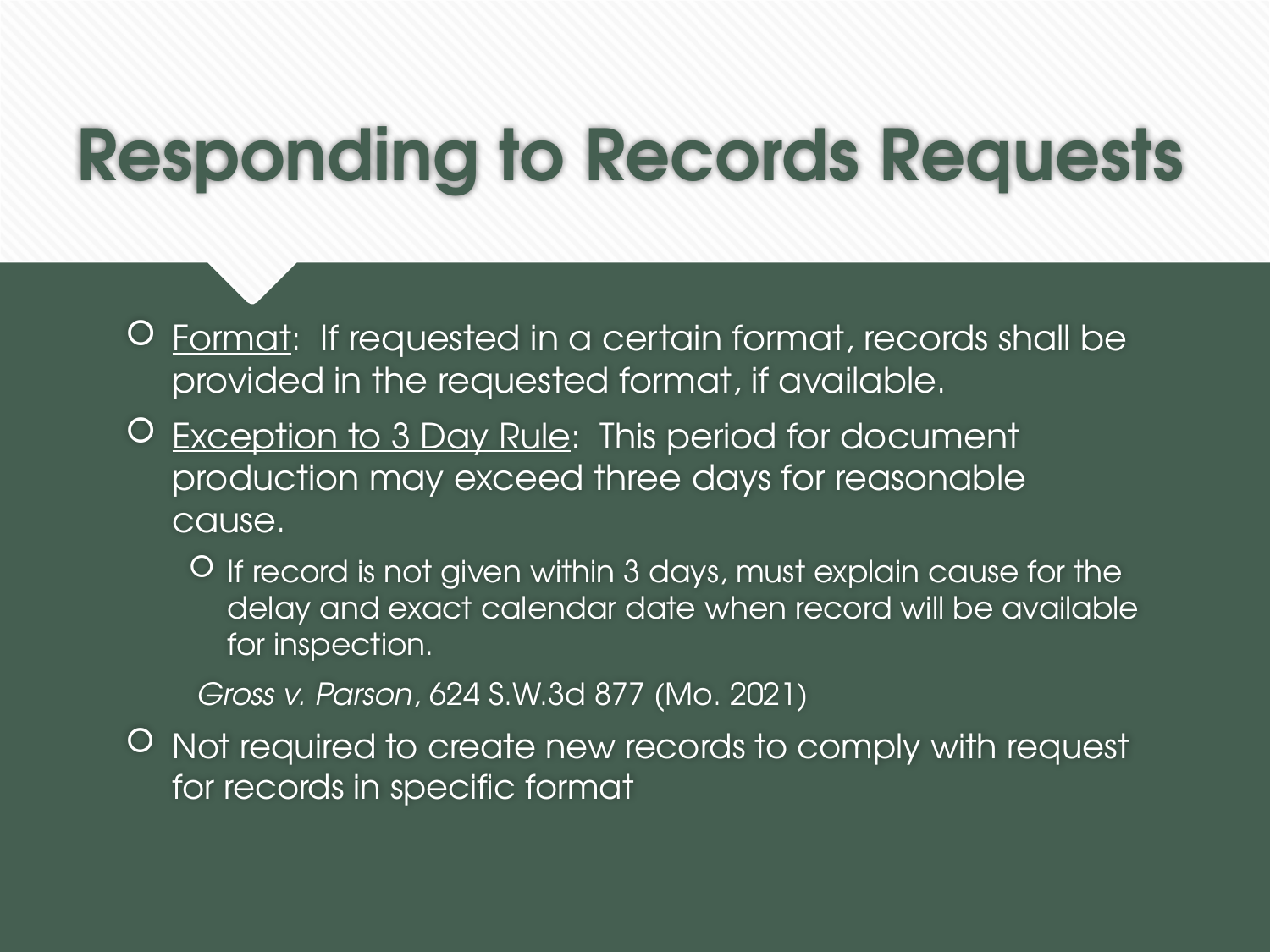

# Responding to Records Requests
Format:  If requested in a certain format, records shall be provided in the requested format, if available.
Exception to 3 Day Rule:  This period for document production may exceed three days for reasonable cause.
If record is not given within 3 days, must explain cause for the delay and exact calendar date when record will be available for inspection.
				 Gross v. Parson, 624 S.W.3d 877 (Mo. 2021)
Not required to create new records to comply with request for records in specific format